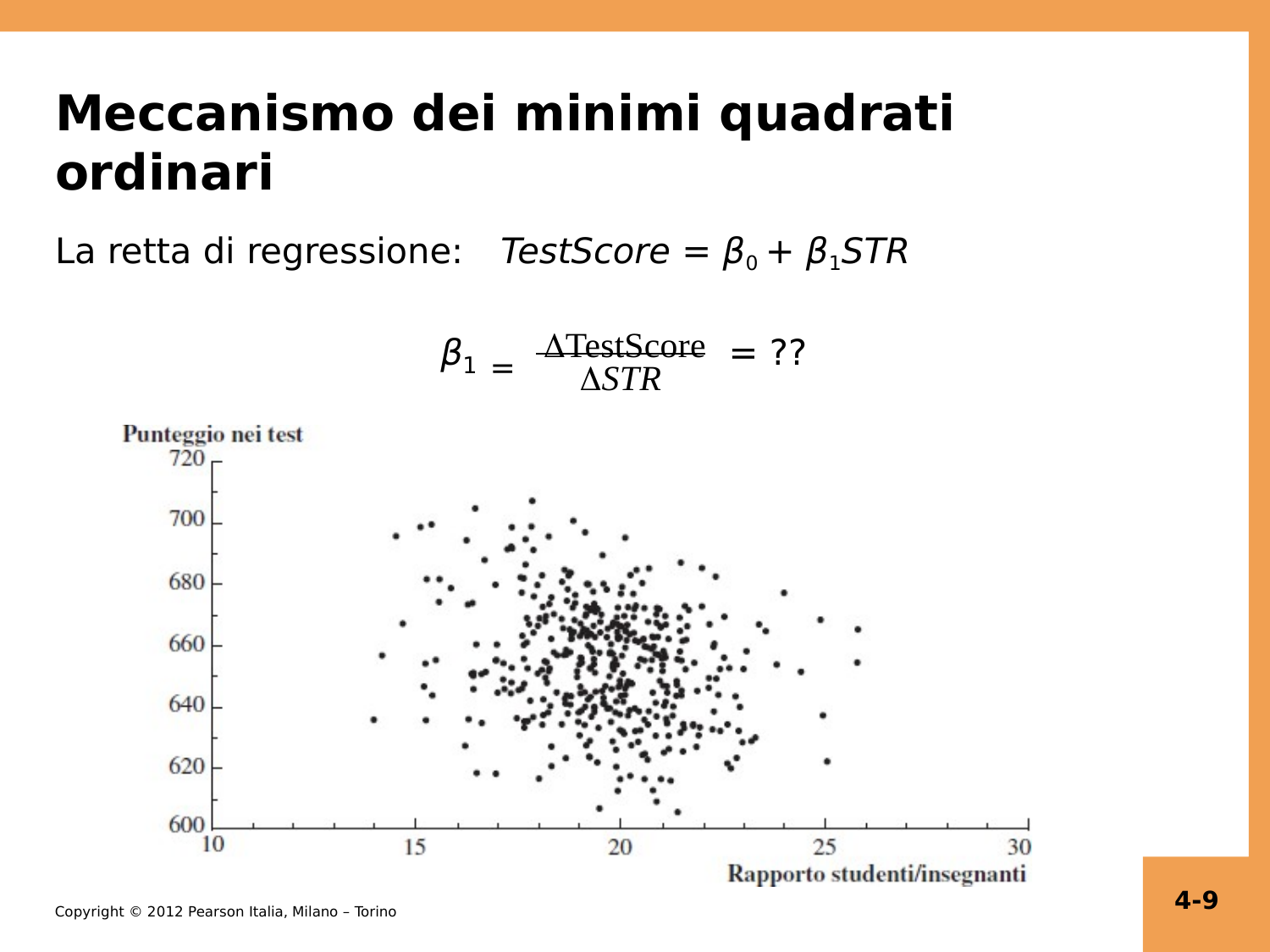

# Meccanismo dei minimi quadrati ordinari
La retta di regressione:	TestScore = β0 + β1STR
=	ΔTestScore
β
= ??
1
ΔSTR

4-9
Copyright © 2012 Pearson Italia, Milano – Torino